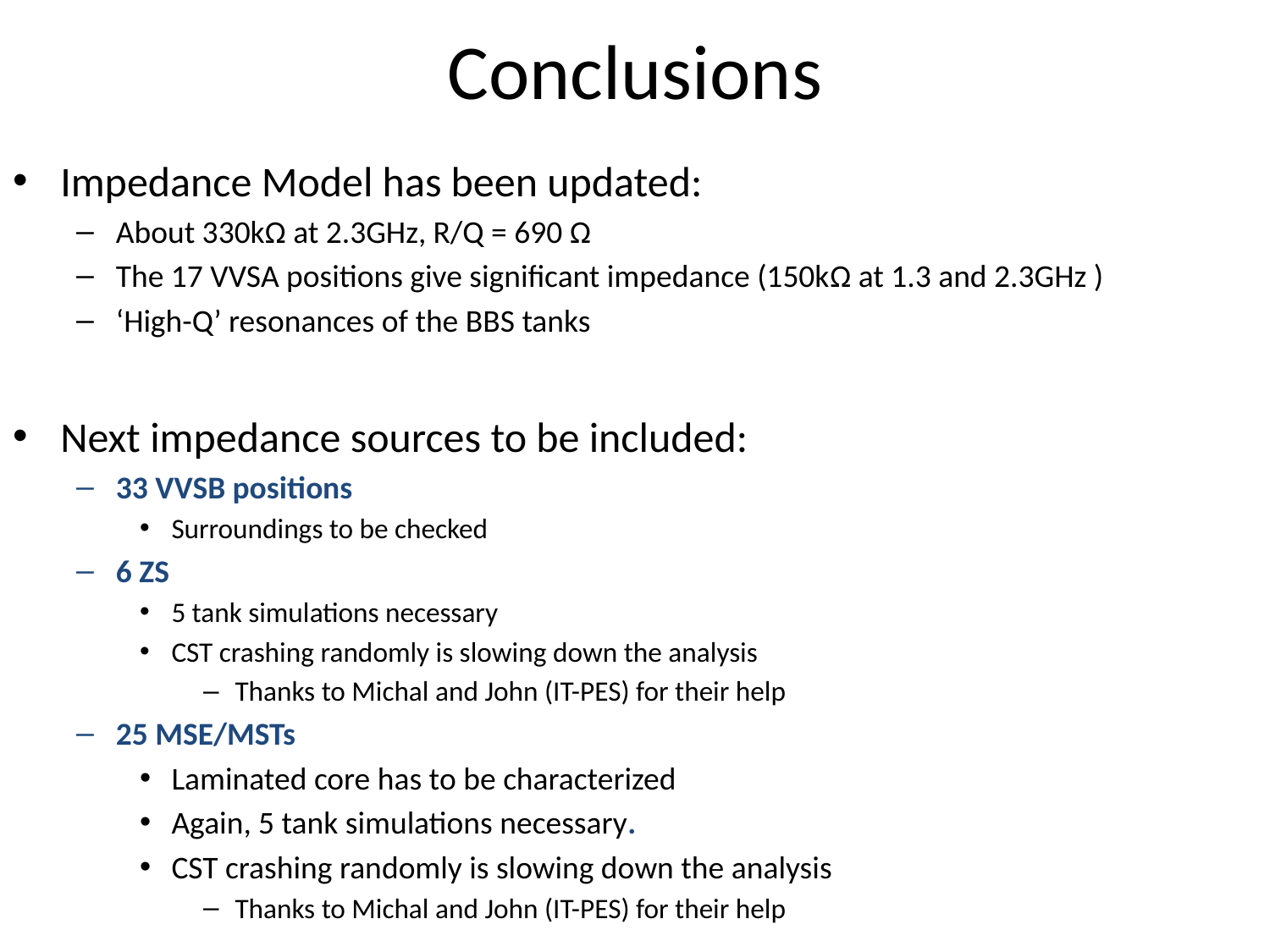

# Conclusions

Impedance Model has been updated:
About 330kΩ at 2.3GHz, R/Q = 690 Ω
The 17 VVSA positions give significant impedance (150kΩ at 1.3 and 2.3GHz )
‘High-Q’ resonances of the BBS tanks

Next impedance sources to be included:
33 VVSB positions
Surroundings to be checked
6 ZS
5 tank simulations necessary
CST crashing randomly is slowing down the analysis
Thanks to Michal and John (IT-PES) for their help
25 MSE/MSTs
Laminated core has to be characterized
Again, 5 tank simulations necessary.
CST crashing randomly is slowing down the analysis
Thanks to Michal and John (IT-PES) for their help